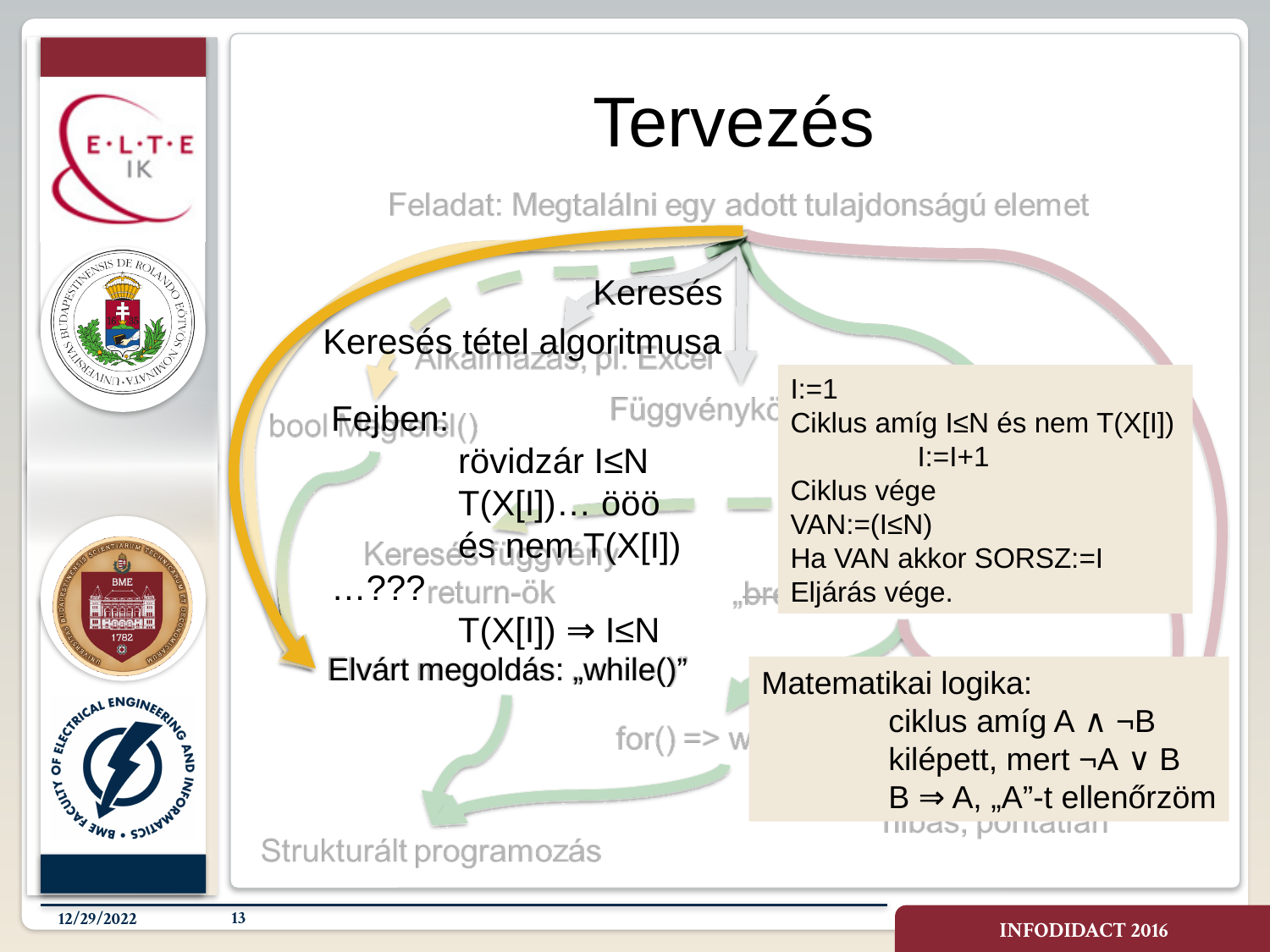

# Tervezés
Keresés
Keresés tétel algoritmusa
I:=1
Ciklus amíg I≤N és nem T(X[I])
	I:=I+1
Ciklus vége
VAN:=(I≤N)
Ha VAN akkor SORSZ:=I
Eljárás vége.
Fejben:
	rövidzár I≤N
	T(X[I])… ööö
	és nem T(X[I])…???
	T(X[I]) ⇒ I≤N
Elvárt megoldás: „while()”
Matematikai logika:
	ciklus amíg A ∧ ¬B
	kilépett, mert ¬A ∨ B
	B ⇒ A, „A”-t ellenőrzöm
12/29/2022
13
INFODIDACT 2016